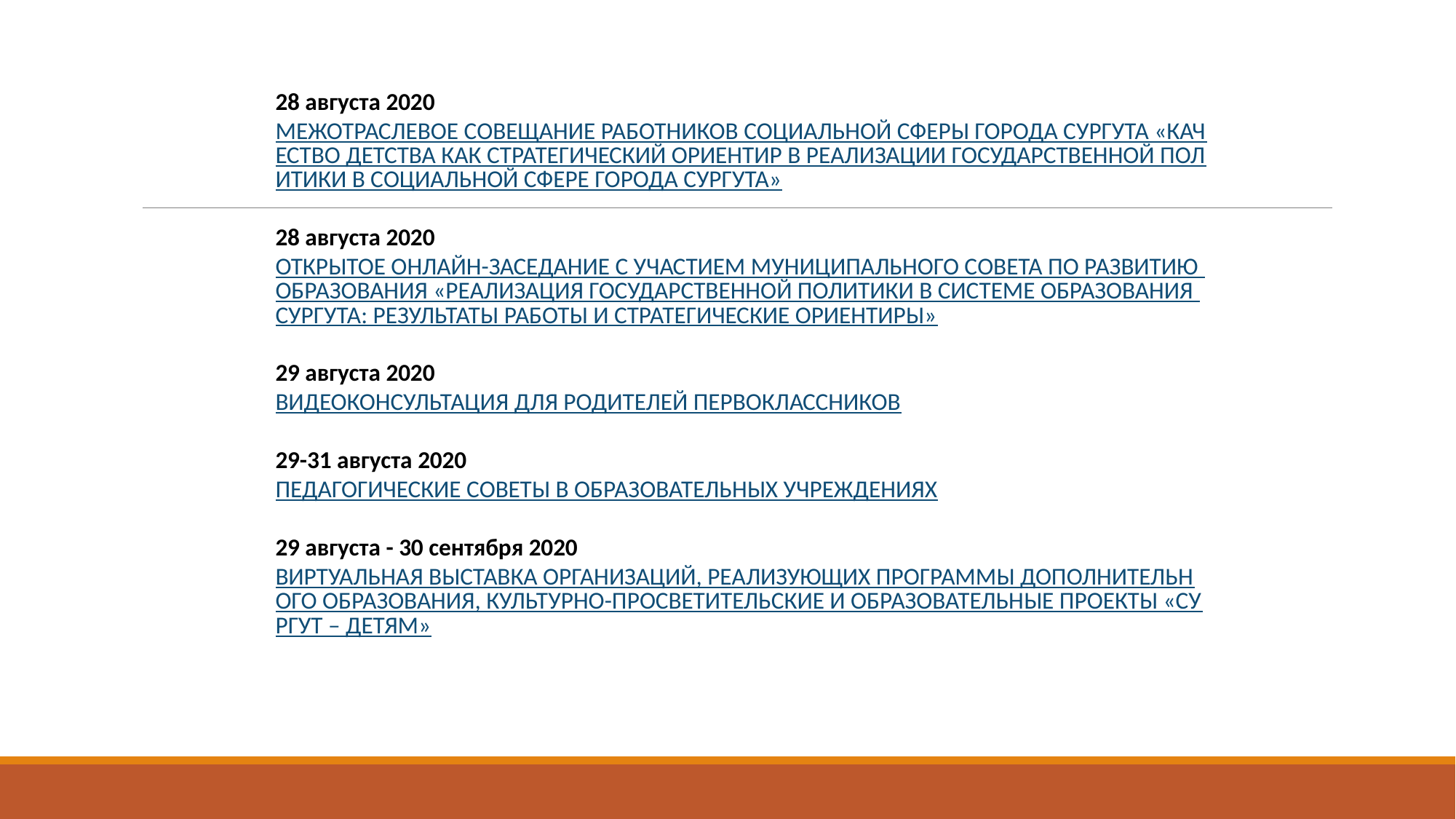

28 августа 2020
МЕЖОТРАСЛЕВОЕ СОВЕЩАНИЕ РАБОТНИКОВ СОЦИАЛЬНОЙ СФЕРЫ ГОРОДА СУРГУТА «КАЧЕСТВО ДЕТСТВА КАК СТРАТЕГИЧЕСКИЙ ОРИЕНТИР В РЕАЛИЗАЦИИ ГОСУДАРСТВЕННОЙ ПОЛИТИКИ В СОЦИАЛЬНОЙ СФЕРЕ ГОРОДА СУРГУТА»
28 августа 2020
ОТКРЫТОЕ ОНЛАЙН-ЗАСЕДАНИЕ С УЧАСТИЕМ МУНИЦИПАЛЬНОГО СОВЕТА ПО РАЗВИТИЮ ОБРАЗОВАНИЯ «РЕАЛИЗАЦИЯ ГОСУДАРСТВЕННОЙ ПОЛИТИКИ В СИСТЕМЕ ОБРАЗОВАНИЯ СУРГУТА: РЕЗУЛЬТАТЫ РАБОТЫ И СТРАТЕГИЧЕСКИЕ ОРИЕНТИРЫ»
29 августа 2020
ВИДЕОКОНСУЛЬТАЦИЯ ДЛЯ РОДИТЕЛЕЙ ПЕРВОКЛАССНИКОВ
29-31 августа 2020
ПЕДАГОГИЧЕСКИЕ СОВЕТЫ В ОБРАЗОВАТЕЛЬНЫХ УЧРЕЖДЕНИЯХ
29 августа - 30 сентября 2020
ВИРТУАЛЬНАЯ ВЫСТАВКА ОРГАНИЗАЦИЙ, РЕАЛИЗУЮЩИХ ПРОГРАММЫ ДОПОЛНИТЕЛЬНОГО ОБРАЗОВАНИЯ, КУЛЬТУРНО-ПРОСВЕТИТЕЛЬСКИЕ И ОБРАЗОВАТЕЛЬНЫЕ ПРОЕКТЫ «СУРГУТ – ДЕТЯМ»